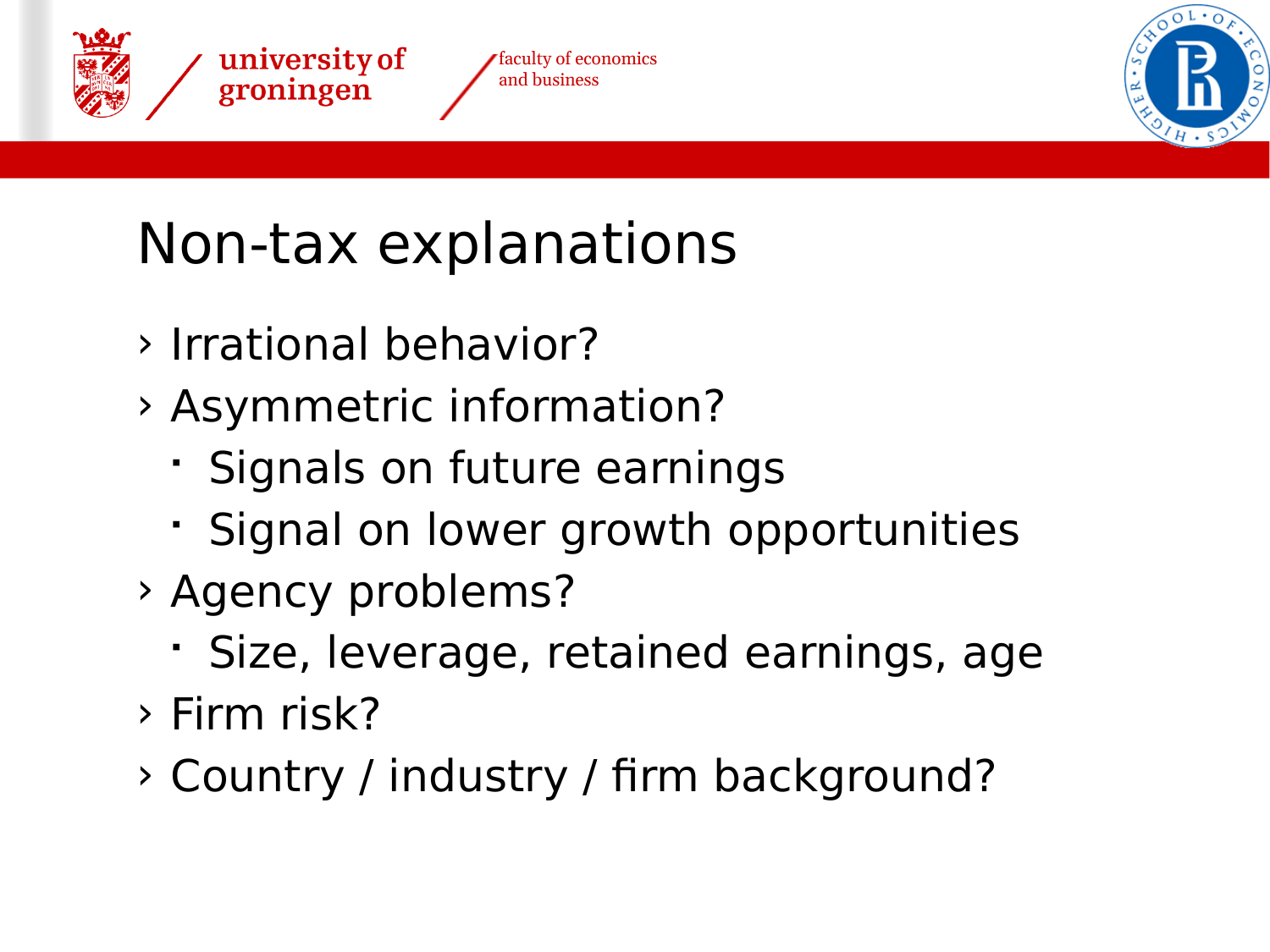

# Non-tax explanations
Irrational behavior?
Asymmetric information?
Signals on future earnings
Signal on lower growth opportunities
Agency problems?
Size, leverage, retained earnings, age
Firm risk?
Country / industry / firm background?